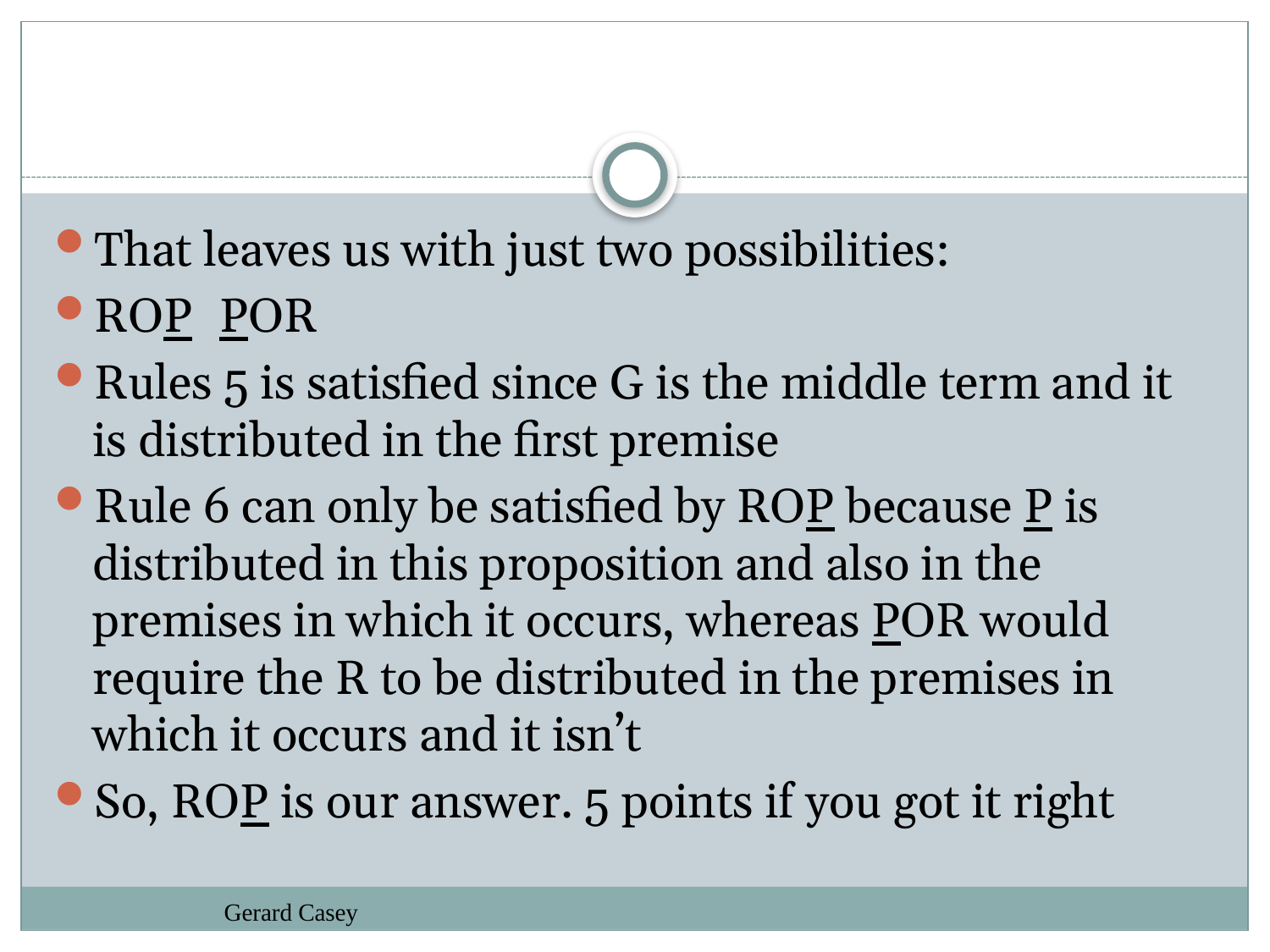

#
That leaves us with just two possibilities:
ROP	POR
Rules 5 is satisfied since G is the middle term and it is distributed in the first premise
Rule 6 can only be satisfied by ROP because P is distributed in this proposition and also in the premises in which it occurs, whereas POR would require the R to be distributed in the premises in which it occurs and it isn’t
So, ROP is our answer. 5 points if you got it right
Gerard Casey